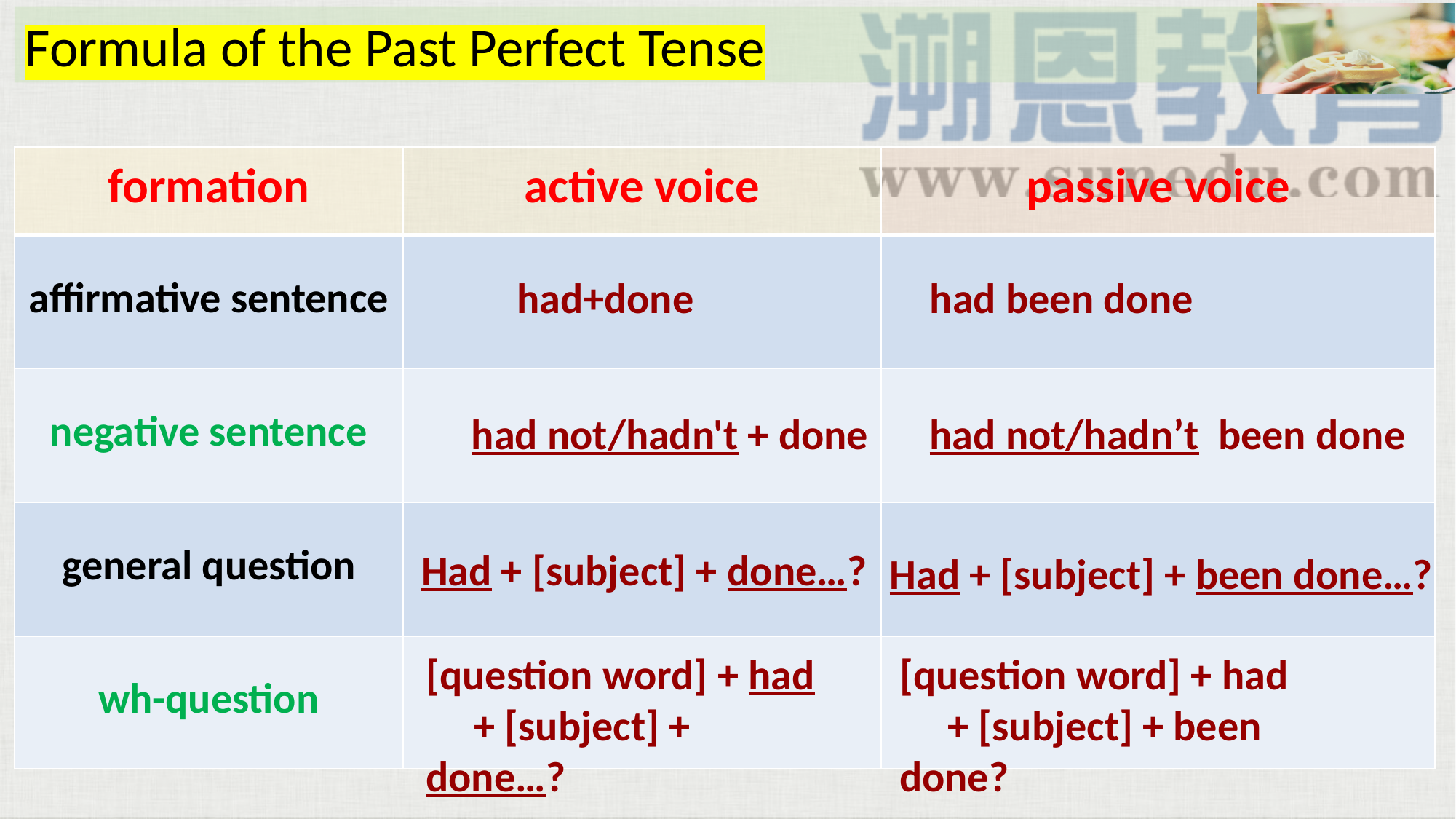

Formula of the Past Perfect Tense
| formation | active voice | passive voice |
| --- | --- | --- |
| affirmative sentence |  |  |
| negative sentence |  |  |
| general question |  |  |
| wh-question |  |  |
had+done
had been done
had not/hadn't + done
had not/hadn’t  been done
Had + [subject] + done…?
Had + [subject] + been done…?
[question word] + had
     + [subject] + done…?
[question word] + had
     + [subject] + been done?